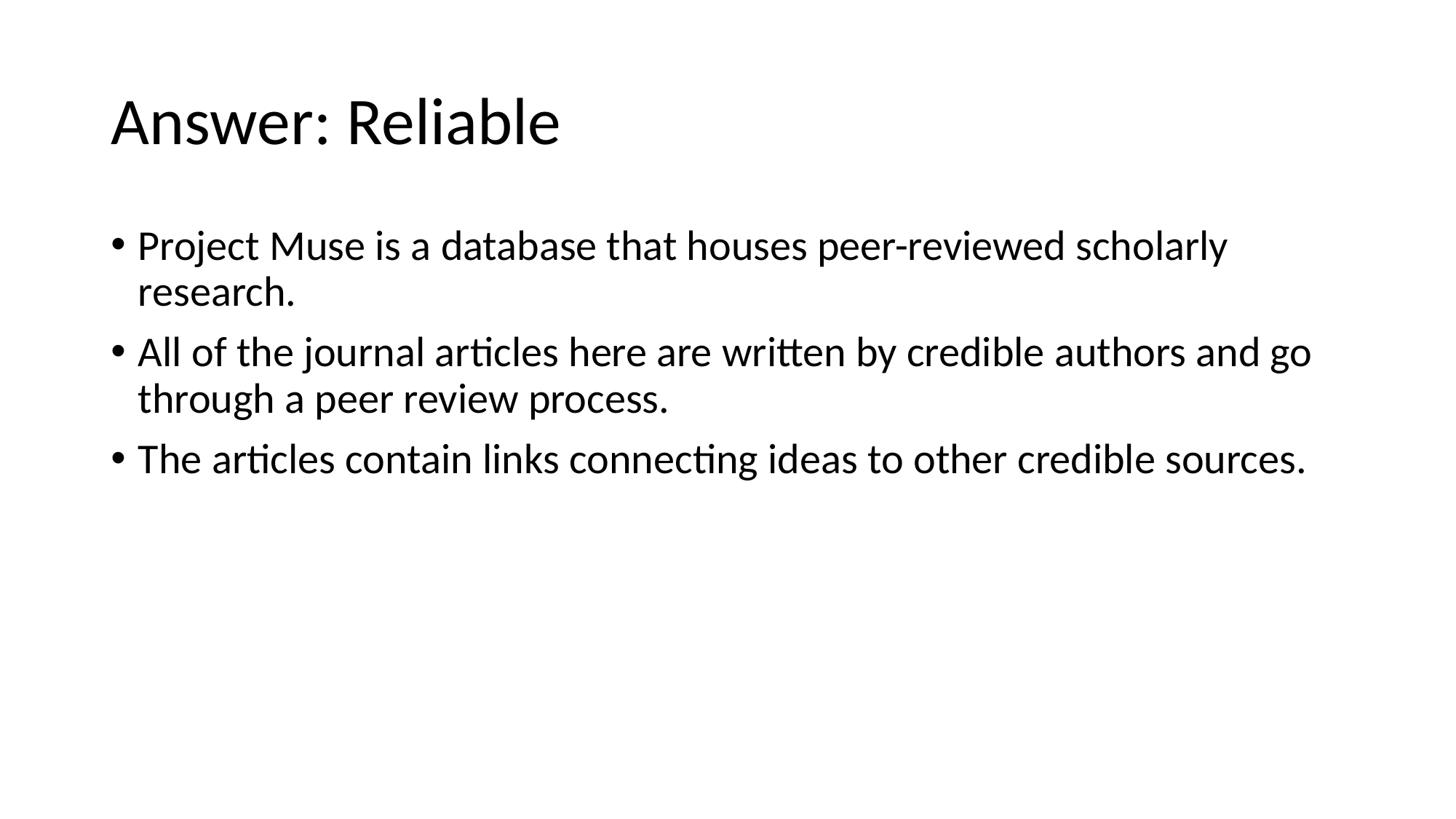

# Answer: Reliable
Project Muse is a database that houses peer-reviewed scholarly research.
All of the journal articles here are written by credible authors and go through a peer review process.
The articles contain links connecting ideas to other credible sources.